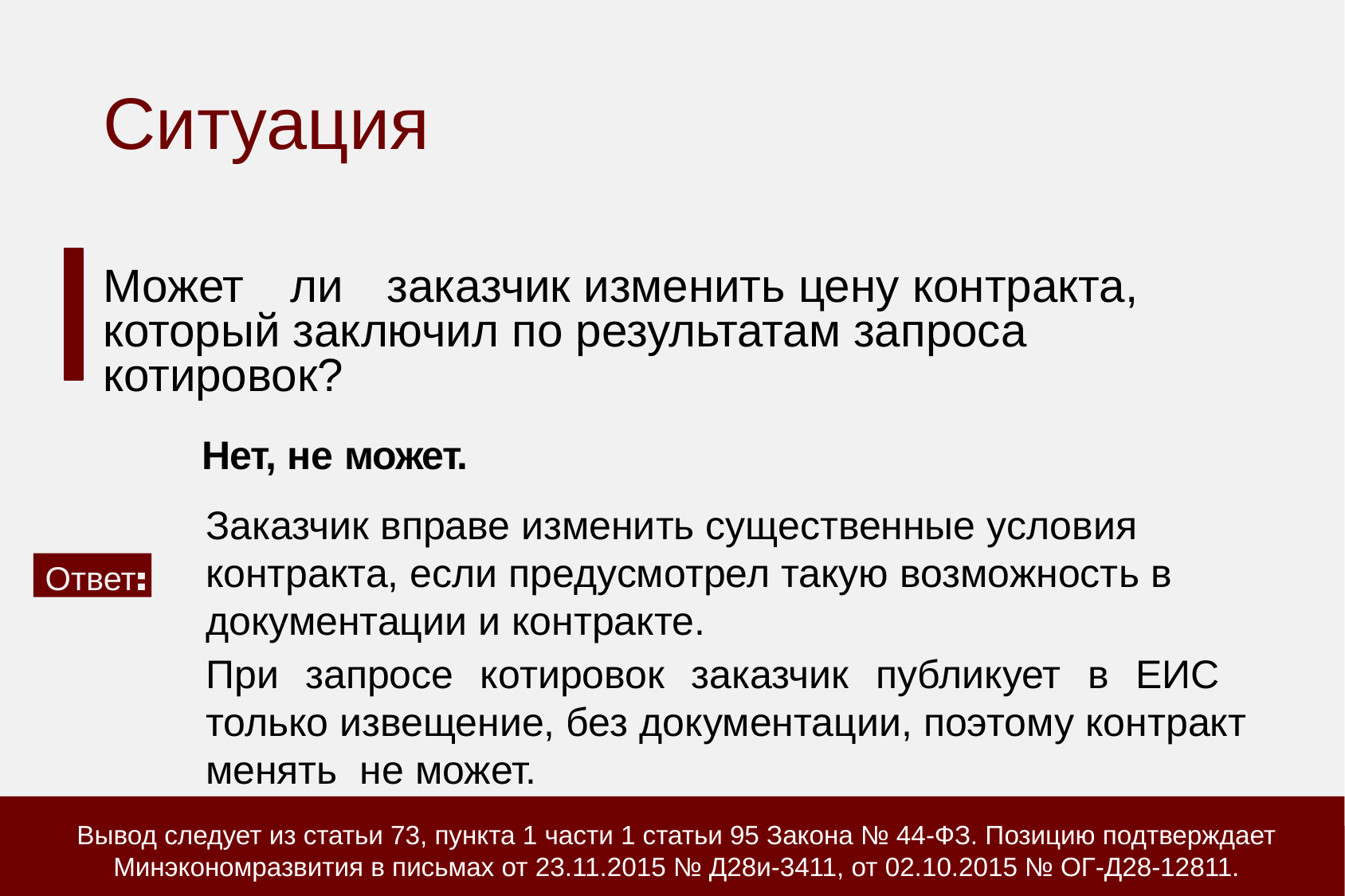

# Ситуация

Может	ли	заказчик изменить цену контракта, который заключил по результатам запроса котировок?
Нет, не может.
Заказчик вправе изменить существенные условия контракта, если предусмотрел такую возможность в документации и контракте.
Ответ:
При запросе котировок заказчик публикует в ЕИС  только извещение, без документации, поэтому контракт менять  не может.

Вывод следует из статьи 73, пункта 1 части 1 статьи 95 Закона № 44-ФЗ. Позицию подтверждает Минэкономразвития в письмах от 23.11.2015 № Д28и-3411, от 02.10.2015 № ОГ-Д28-12811.